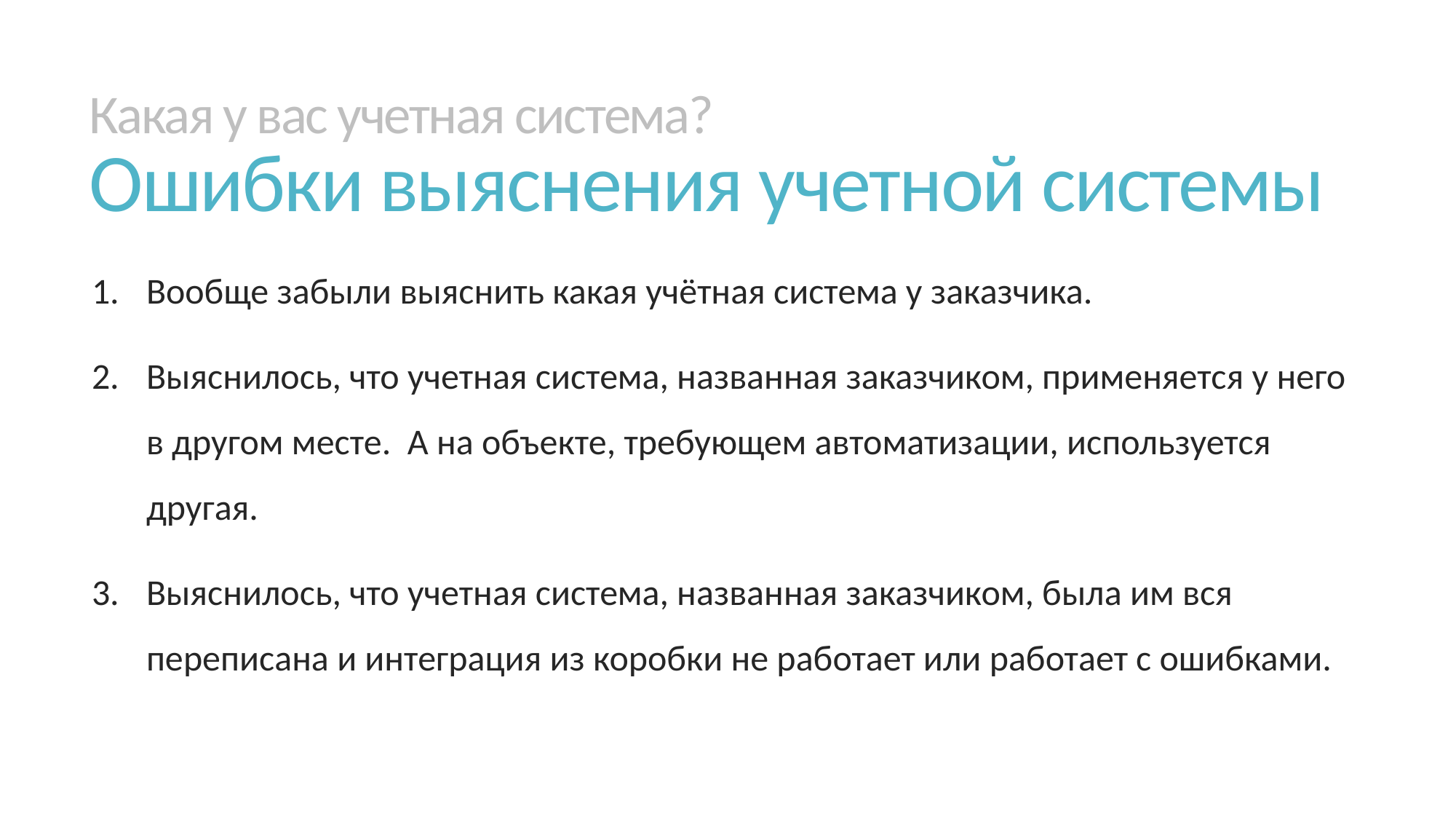

# Какая у вас учетная система? Ошибки выяснения учетной системы
Вообще забыли выяснить какая учётная система у заказчика.
Выяснилось, что учетная система, названная заказчиком, применяется у него в другом месте.  А на объекте, требующем автоматизации, используется другая.
Выяснилось, что учетная система, названная заказчиком, была им вся переписана и интеграция из коробки не работает или работает с ошибками.